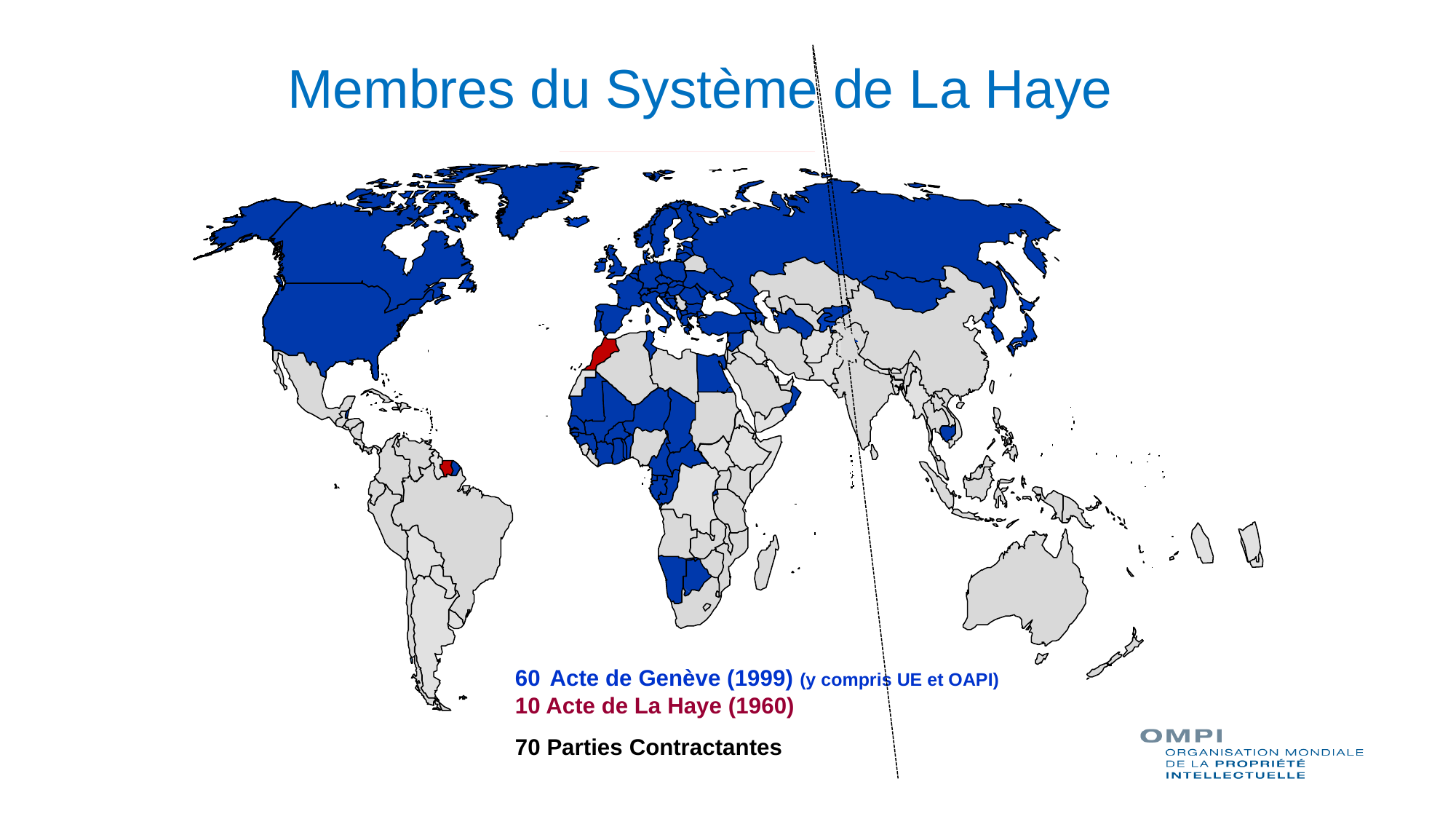

# Membres du Système de La Haye

60  Acte de Genève (1999) (y compris UE et OAPI)
10 Acte de La Haye (1960)
70 Parties Contractantes